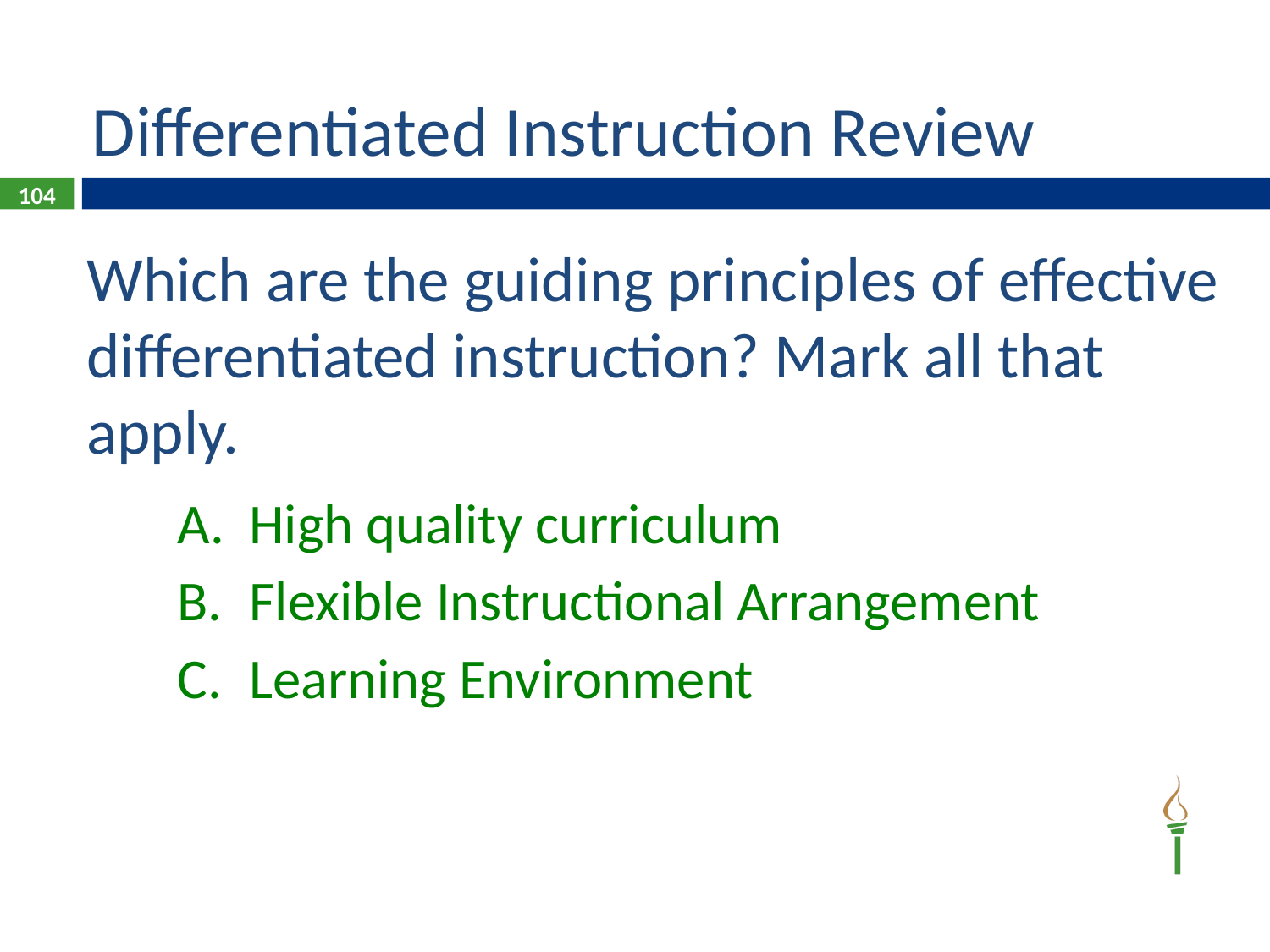

# Differentiated Instruction Review
104
Which are the guiding principles of effective differentiated instruction? Mark all that apply.
High quality curriculum
Flexible Instructional Arrangement
Learning Environment